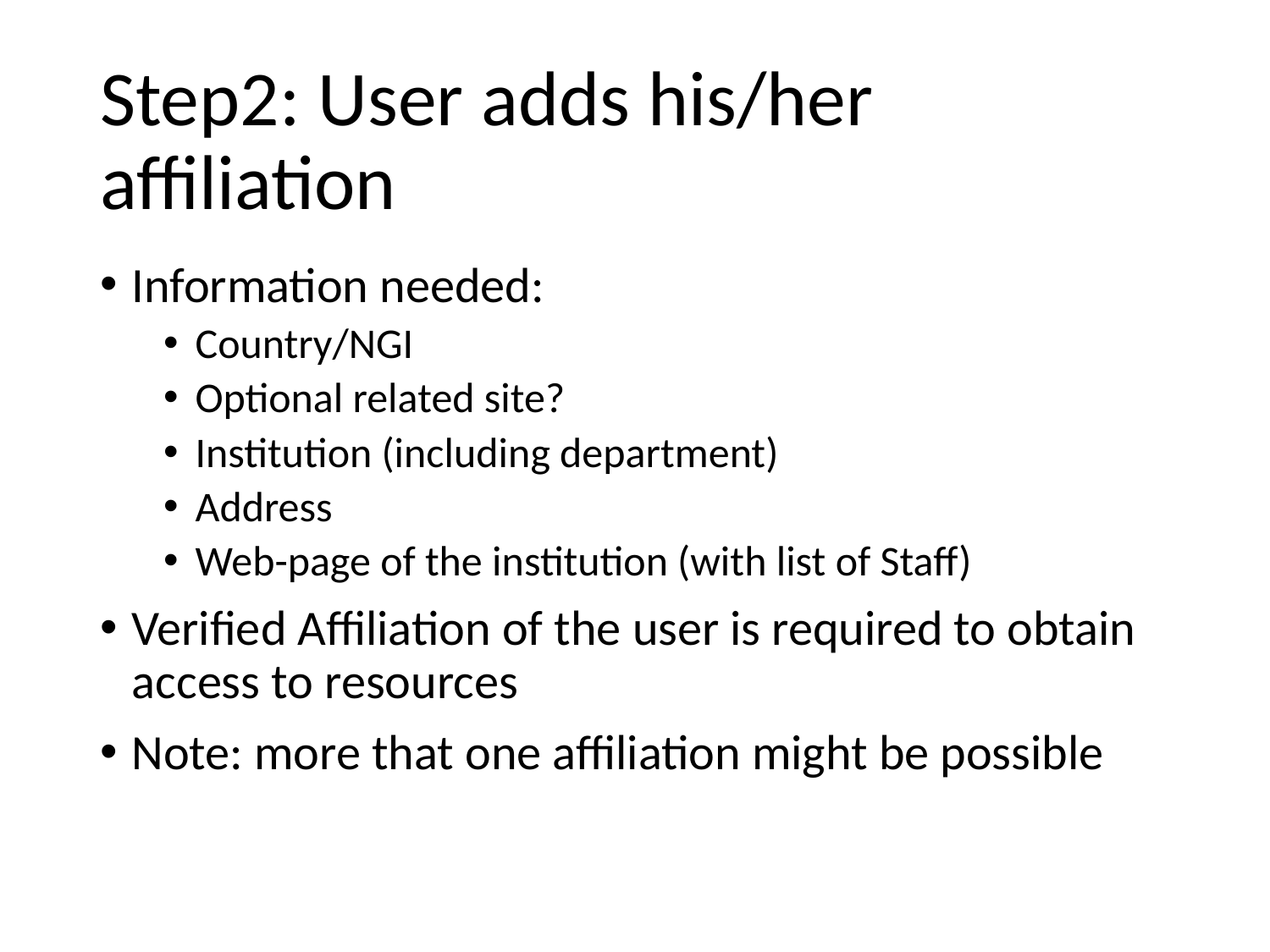

# Step2: User adds his/her affiliation
Information needed:
Country/NGI
Optional related site?
Institution (including department)
Address
Web-page of the institution (with list of Staff)
Verified Affiliation of the user is required to obtain access to resources
Note: more that one affiliation might be possible